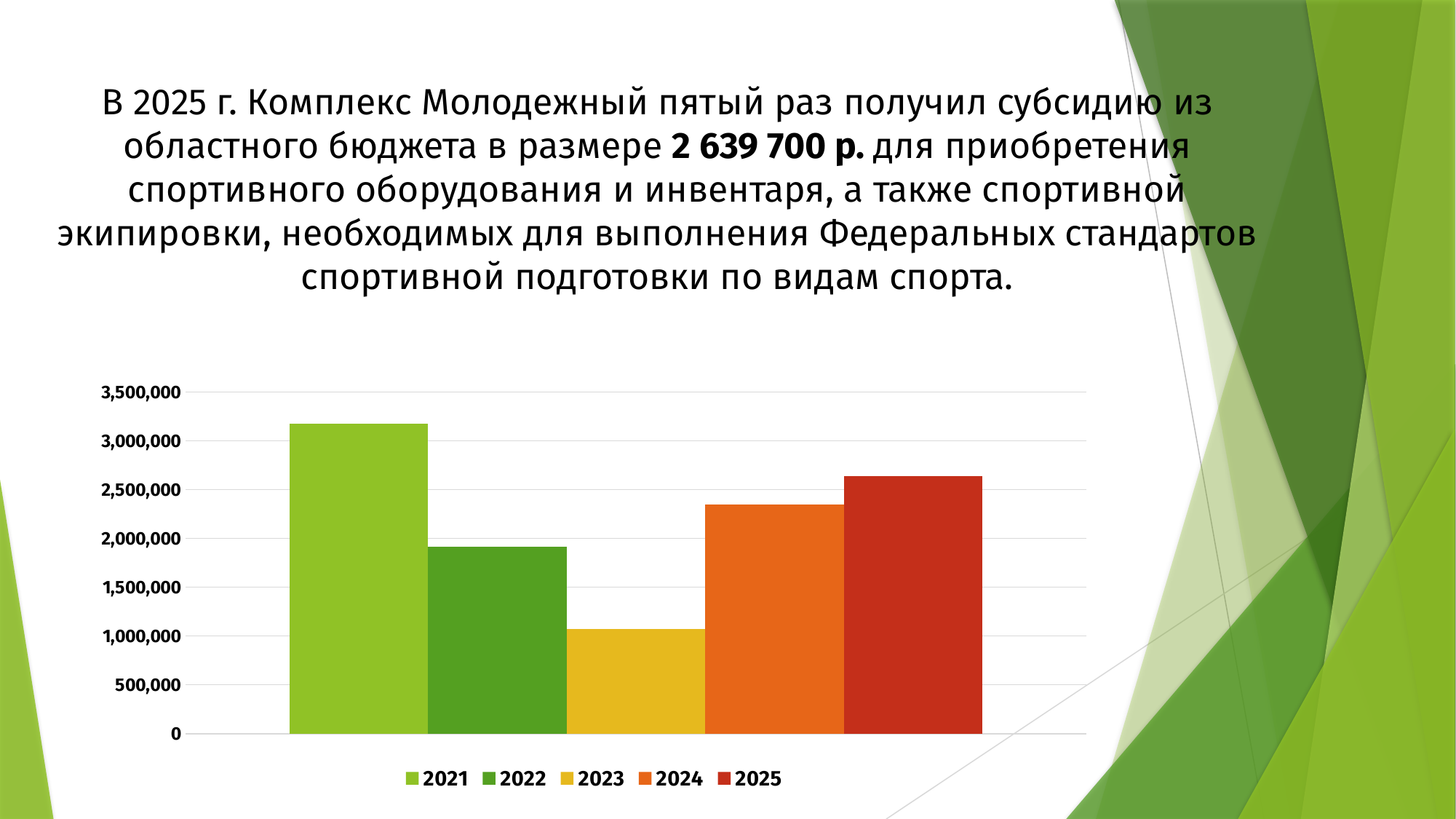

# В 2025 г. Комплекс Молодежный пятый раз получил субсидию из областного бюджета в размере 2 639 700 р. для приобретения спортивного оборудования и инвентаря, а также спортивной экипировки, необходимых для выполнения Федеральных стандартов спортивной подготовки по видам спорта.

### Chart

| Category | 2021 | 2022 | 2023 | 2024 | 2025 |
|---|---|---|---|---|---|
| 2021 | 3176900.0 | 1912000.0 | 1068800.0 | 2344200.0 | 2639700.0 |